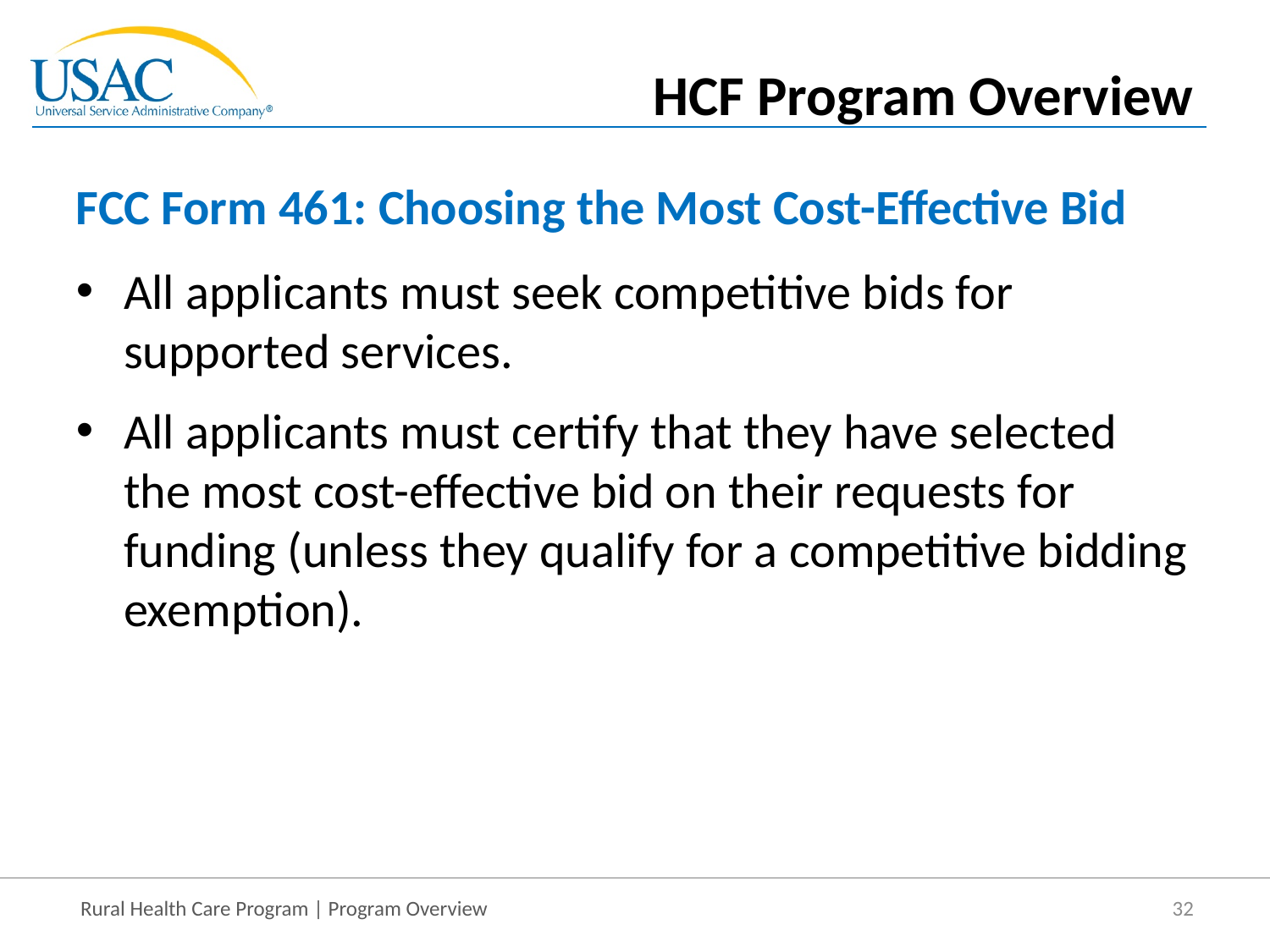

HCF Program Overview
# FCC Form 461: Choosing the Most Cost-Effective Bid
All applicants must seek competitive bids for supported services.
All applicants must certify that they have selected the most cost-effective bid on their requests for funding (unless they qualify for a competitive bidding exemption).

32